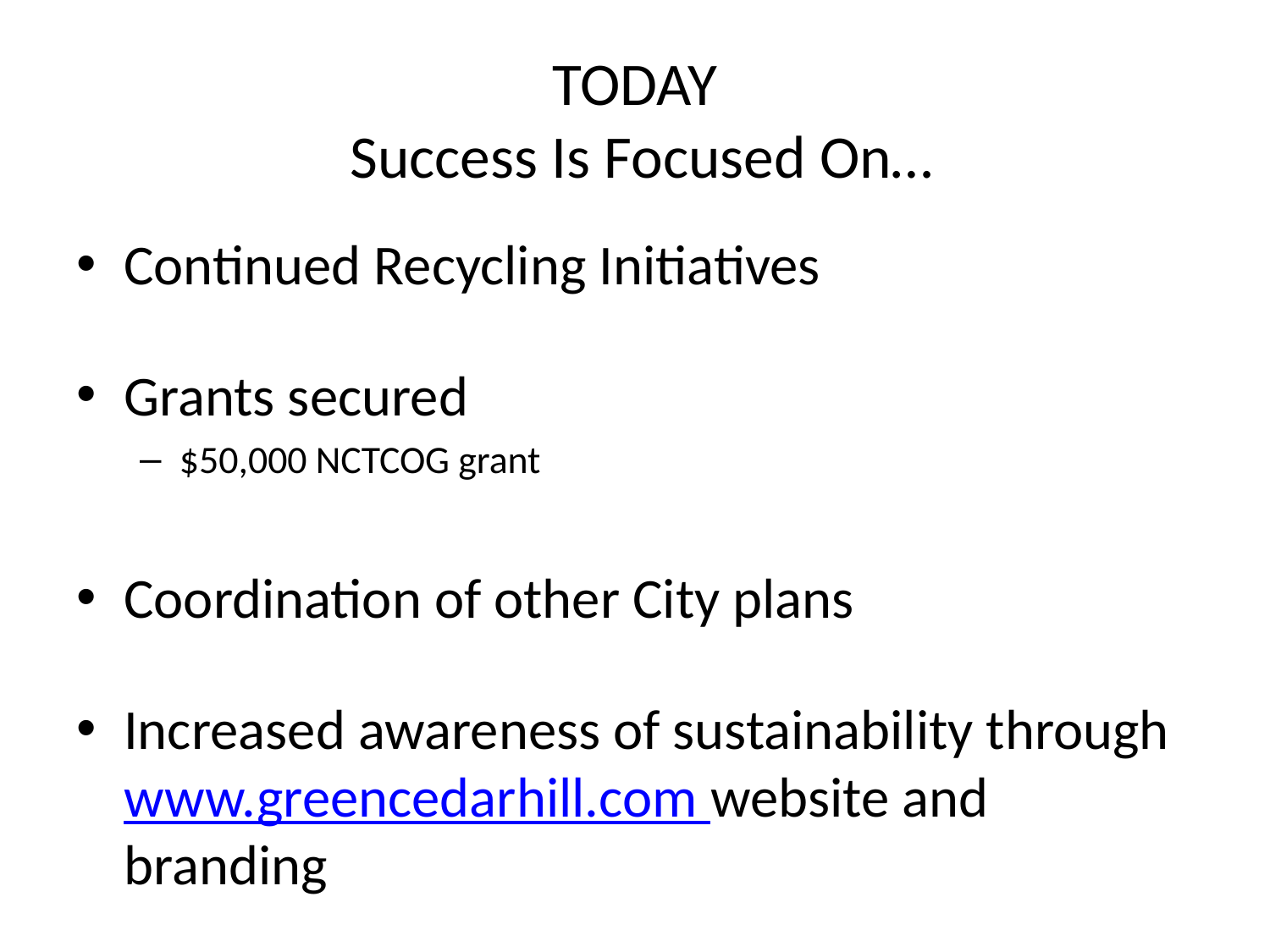

# TODAY Success Is Focused On…
Continued Recycling Initiatives

Grants secured
$50,000 NCTCOG grant

Coordination of other City plans

Increased awareness of sustainability through www.greencedarhill.com website and branding